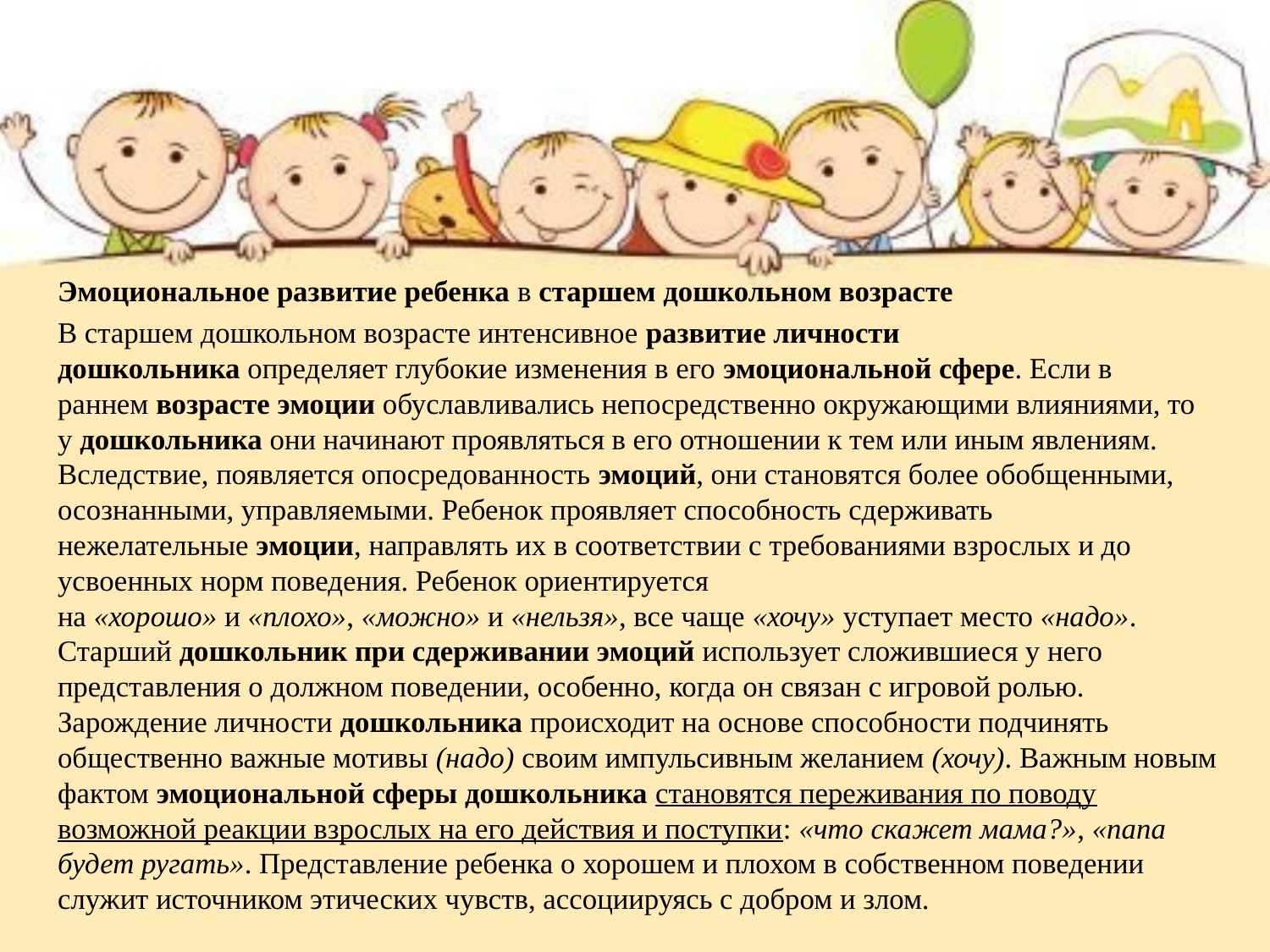

#

Эмоциональное развитие ребенка в старшем дошкольном возрасте
В старшем дошкольном возрасте интенсивное развитие личности дошкольника определяет глубокие изменения в его эмоциональной сфере. Если в раннем возрасте эмоции обуславливались непосредственно окружающими влияниями, то у дошкольника они начинают проявляться в его отношении к тем или иным явлениям. Вследствие, появляется опосредованность эмоций, они становятся более обобщенными, осознанными, управляемыми. Ребенок проявляет способность сдерживать нежелательные эмоции, направлять их в соответствии с требованиями взрослых и до усвоенных норм поведения. Ребенок ориентируется на «хорошо» и «плохо», «можно» и «нельзя», все чаще «хочу» уступает место «надо». Старший дошкольник при сдерживании эмоций использует сложившиеся у него представления о должном поведении, особенно, когда он связан с игровой ролью. Зарождение личности дошкольника происходит на основе способности подчинять общественно важные мотивы (надо) своим импульсивным желанием (хочу). Важным новым фактом эмоциональной сферы дошкольника становятся переживания по поводу возможной реакции взрослых на его действия и поступки: «что скажет мама?», «папа будет ругать». Представление ребенка о хорошем и плохом в собственном поведении служит источником этических чувств, ассоциируясь с добром и злом.